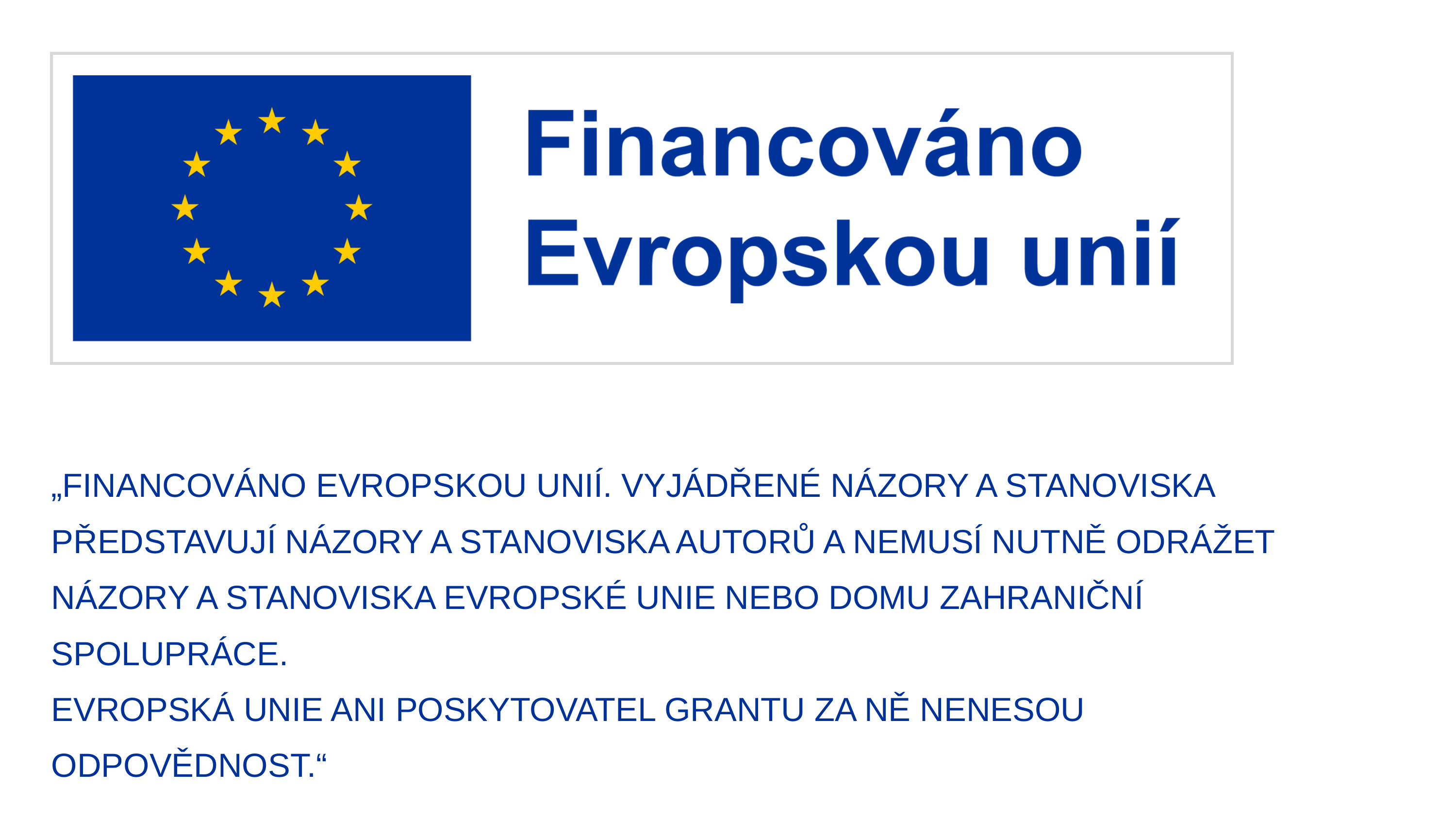

„FINANCOVÁNO EVROPSKOU UNIÍ. VYJÁDŘENÉ NÁZORY A STANOVISKA PŘEDSTAVUJÍ NÁZORY A STANOVISKA AUTORŮ A NEMUSÍ NUTNĚ ODRÁŽET NÁZORY A STANOVISKA EVROPSKÉ UNIE NEBO DOMU ZAHRANIČNÍ SPOLUPRÁCE.
EVROPSKÁ UNIE ANI POSKYTOVATEL GRANTU ZA NĚ NENESOU ODPOVĚDNOST.“